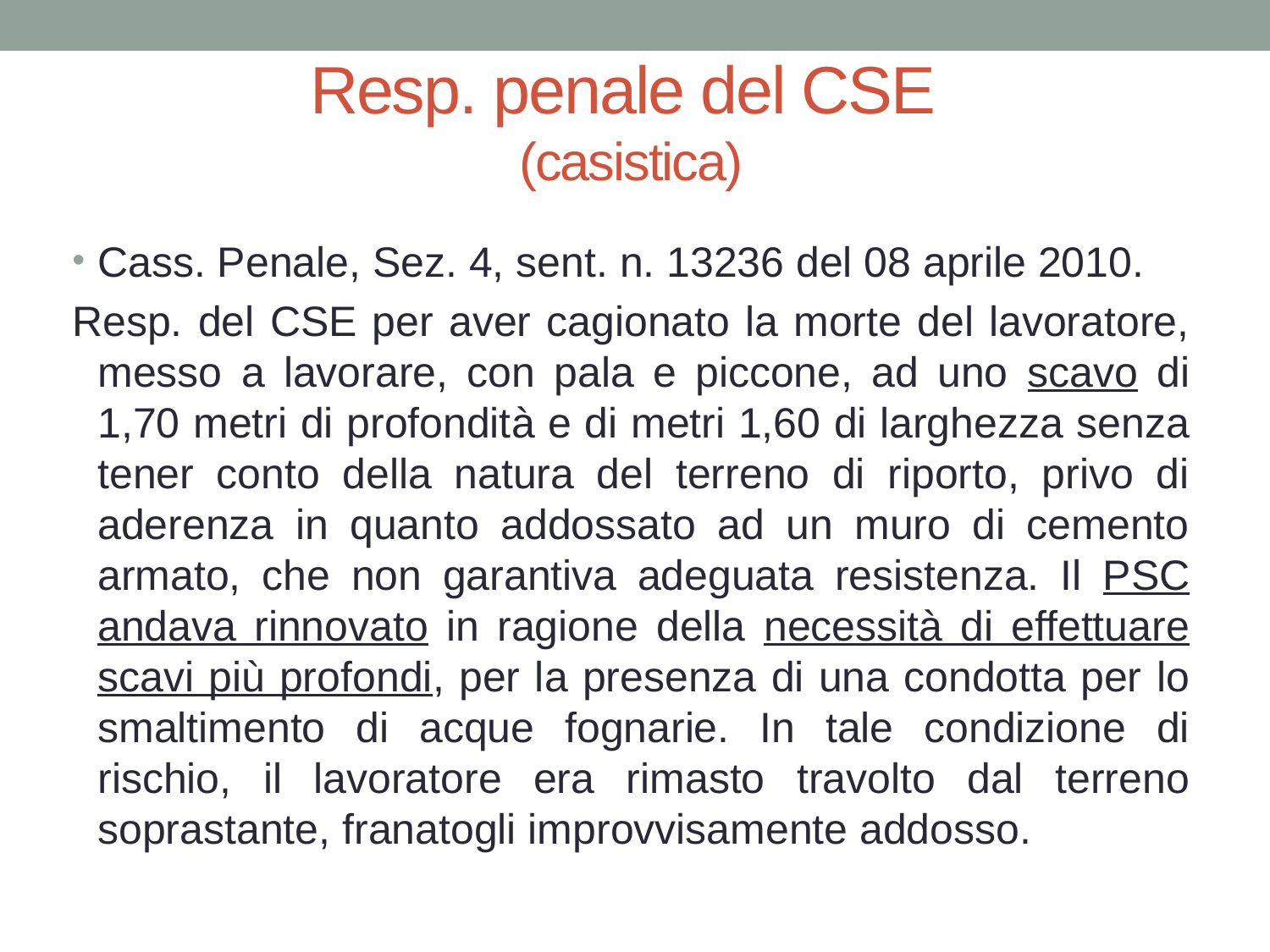

# Resp. penale del CSE (casistica)
Cass. Penale, Sez. 4, sent. n. 13236 del 08 aprile 2010.
Resp. del CSE per aver cagionato la morte del lavoratore, messo a lavorare, con pala e piccone, ad uno scavo di 1,70 metri di profondità e di metri 1,60 di larghezza senza tener conto della natura del terreno di riporto, privo di aderenza in quanto addossato ad un muro di cemento armato, che non garantiva adeguata resistenza. Il PSC andava rinnovato in ragione della necessità di effettuare scavi più profondi, per la presenza di una condotta per lo smaltimento di acque fognarie. In tale condizione di rischio, il lavoratore era rimasto travolto dal terreno soprastante, franatogli improvvisamente addosso.